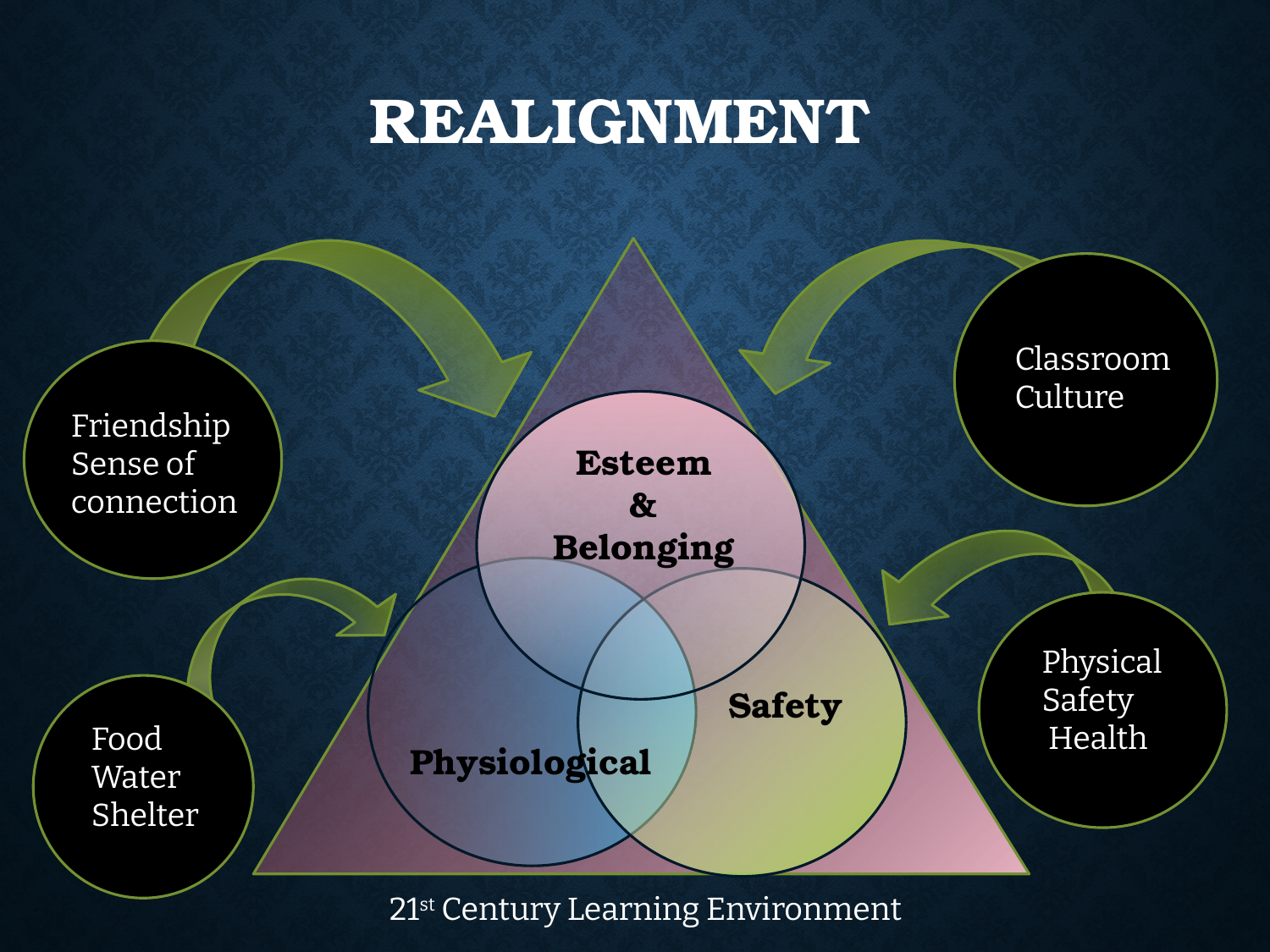

Realignment

Classroom Culture

Friendship
Sense of connection

Esteem
&
Belonging

Physical Safety
 Health

Safety
Food
Water
Shelter
Physiological
21st Century Learning Environment